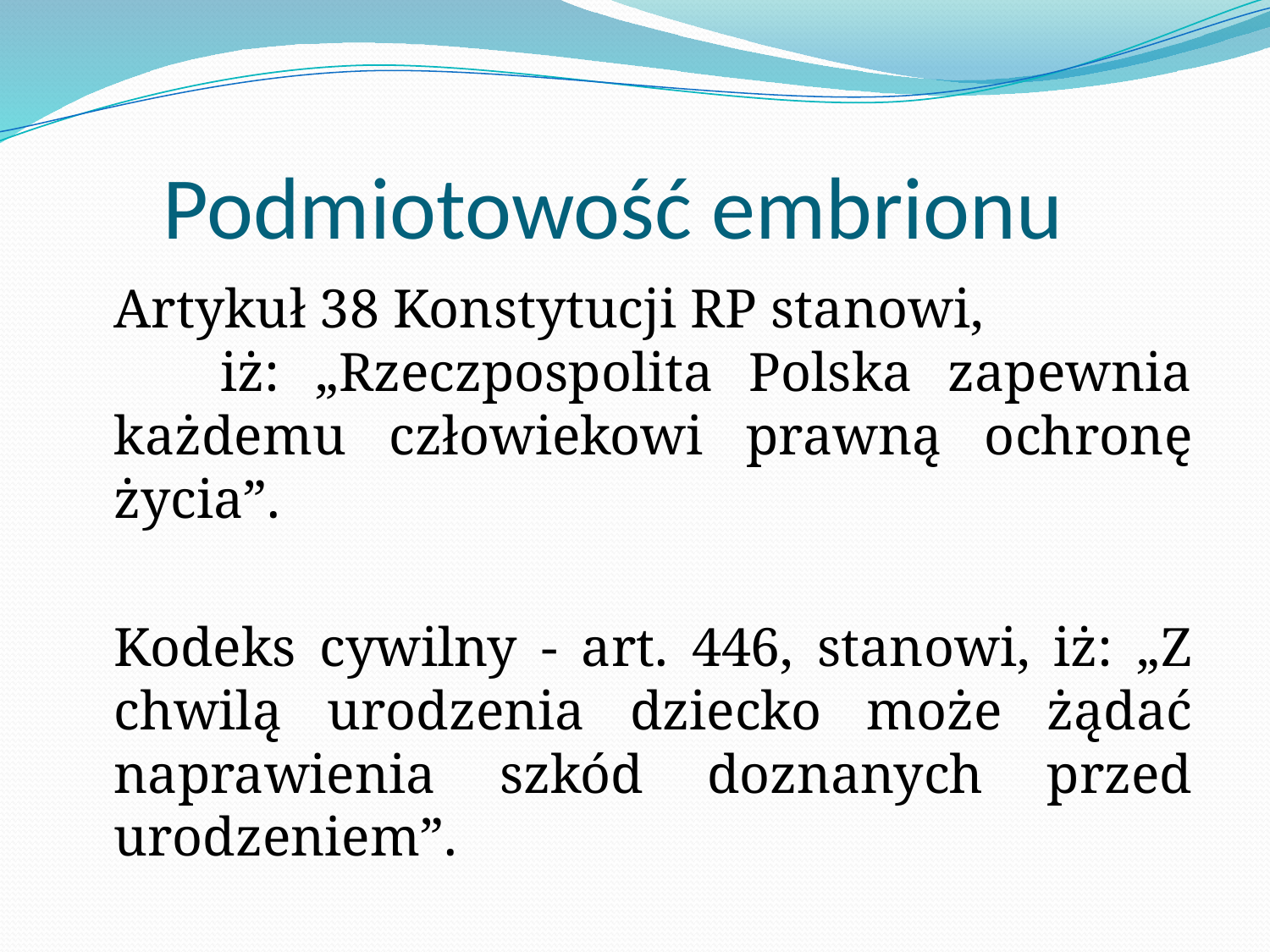

# Podmiotowość embrionu
	Artykuł 38 Konstytucji RP stanowi,                   iż: „Rzeczpospolita Polska zapewnia każdemu człowiekowi prawną ochronę życia”.

	Kodeks cywilny - art. 446, stanowi, iż: „Z chwilą urodzenia dziecko może żądać naprawienia szkód doznanych przed urodzeniem”.